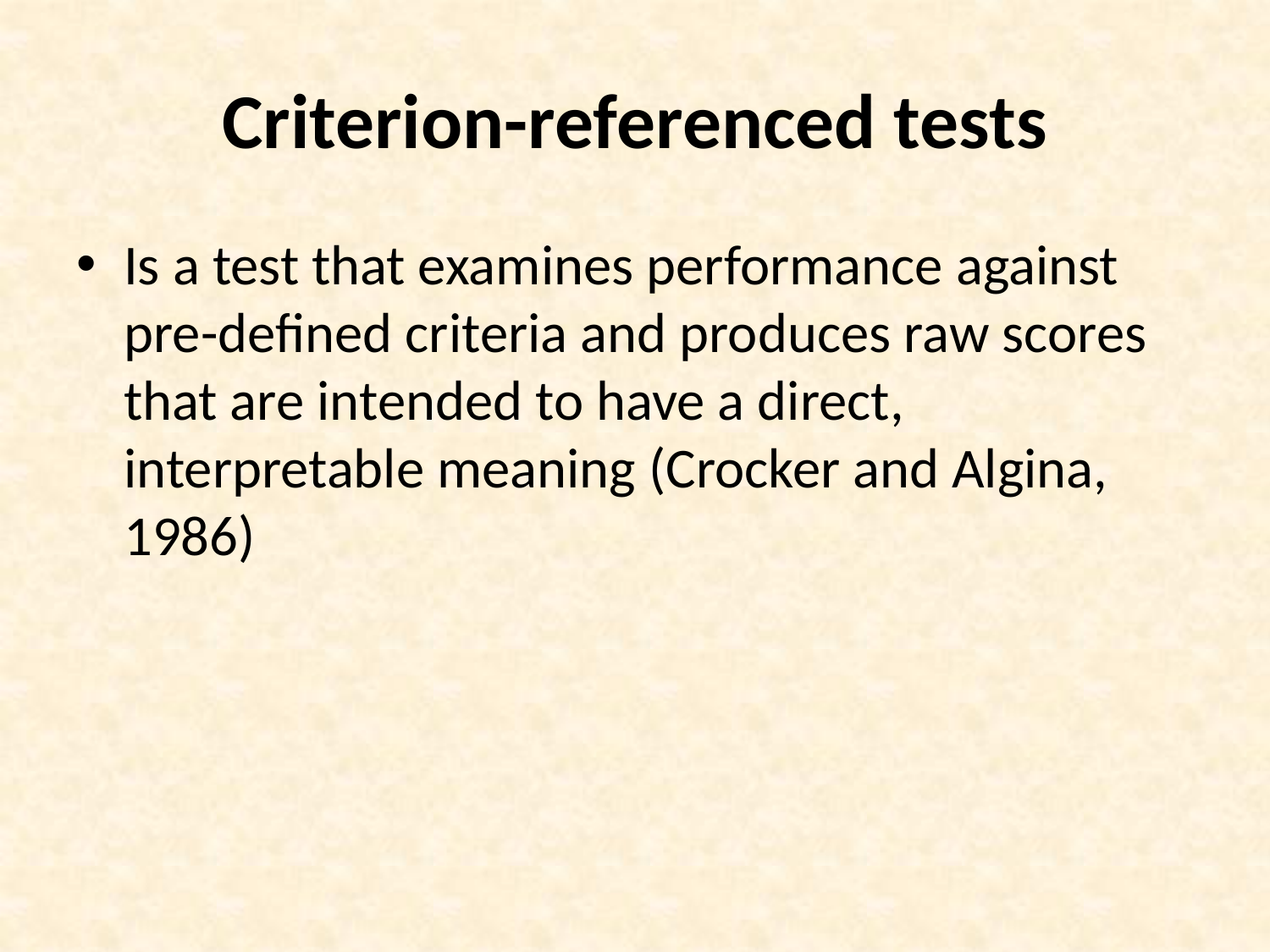

# Criterion-referenced tests
Is a test that examines performance against pre-defined criteria and produces raw scores that are intended to have a direct, interpretable meaning (Crocker and Algina, 1986)